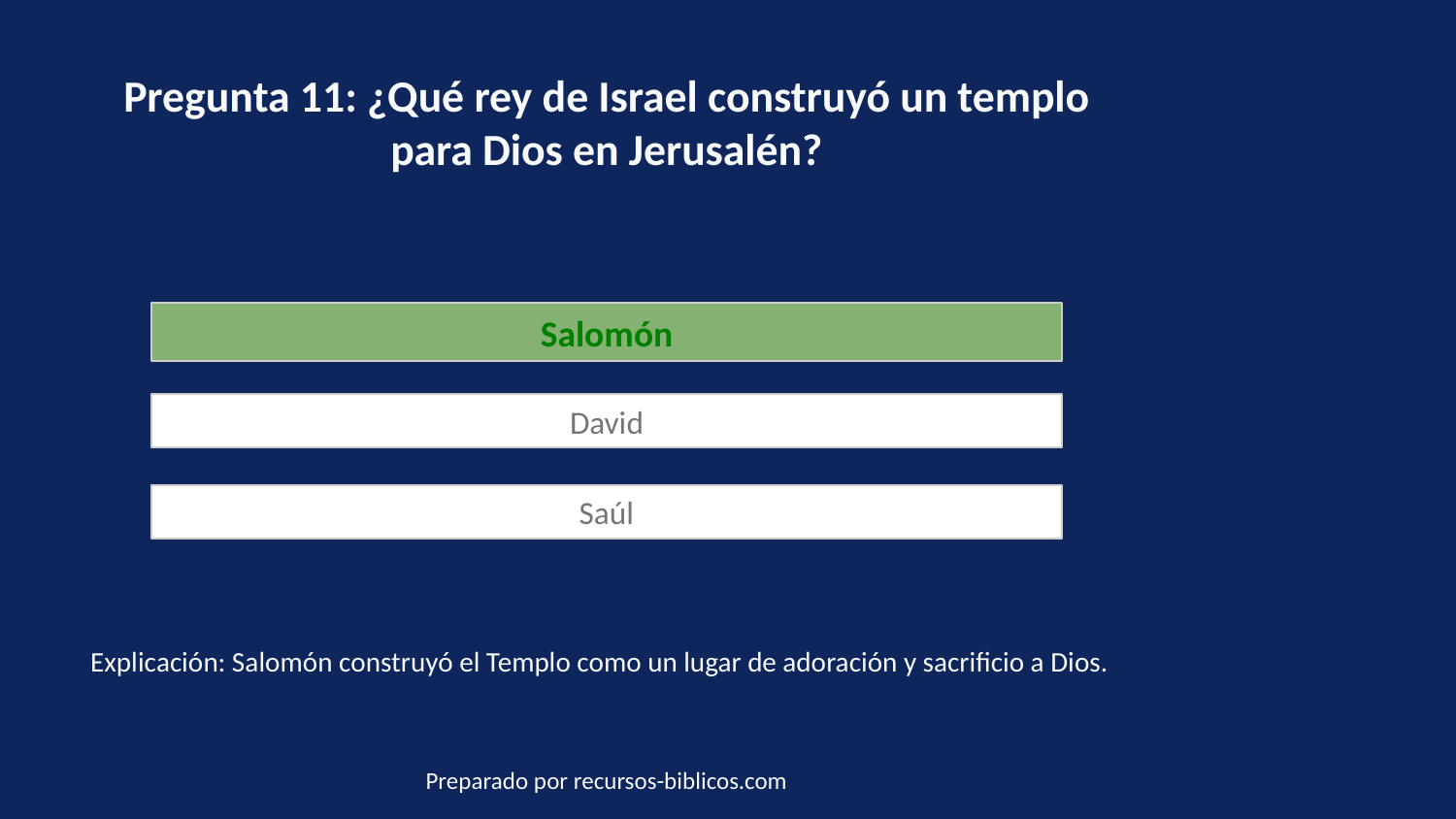

Pregunta 11: ¿Qué rey de Israel construyó un templo para Dios en Jerusalén?
Salomón
David
Saúl
Explicación: Salomón construyó el Templo como un lugar de adoración y sacrificio a Dios.
Preparado por recursos-biblicos.com